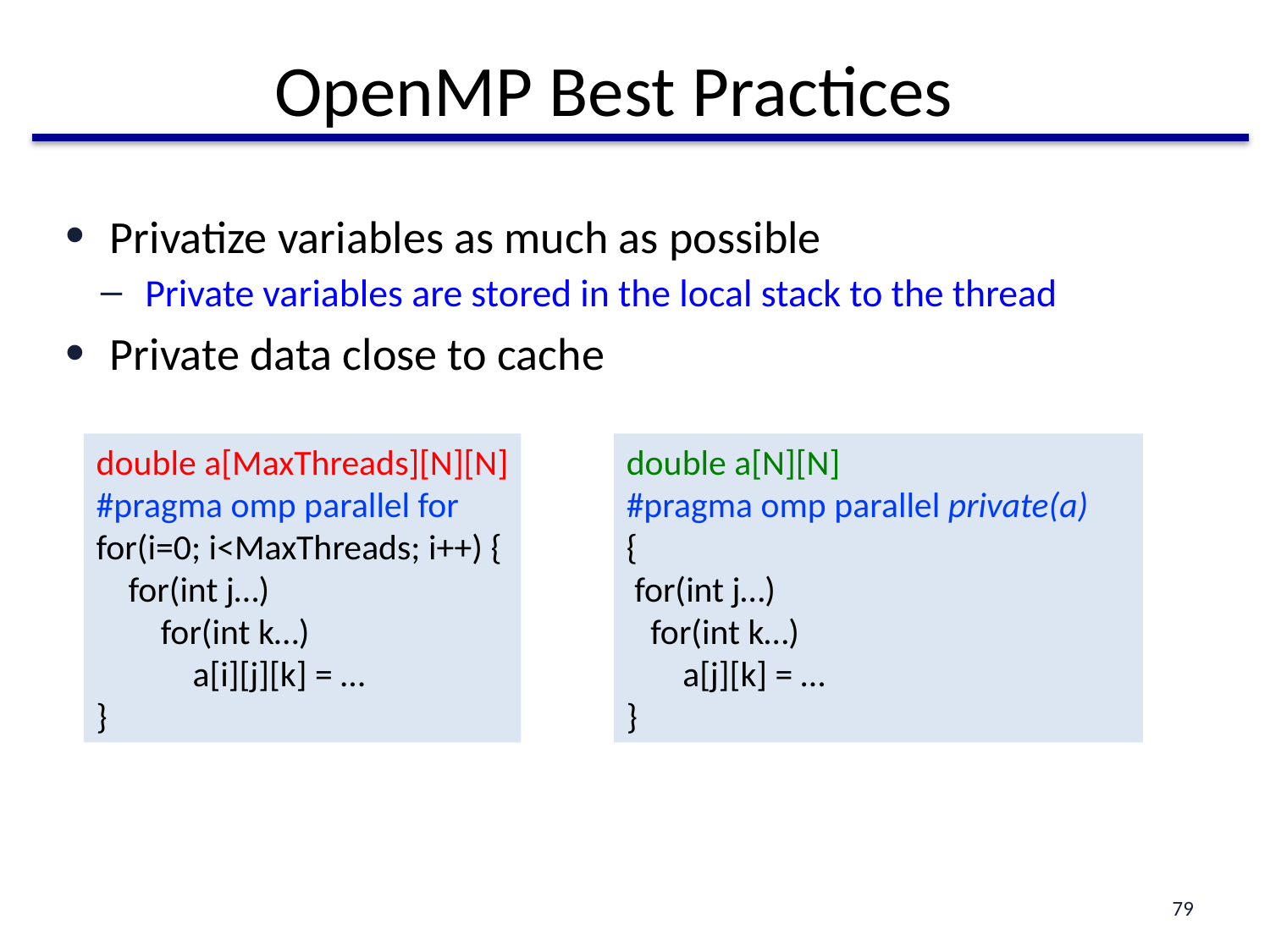

OpenMP Best Practices
Privatize variables as much as possible
Private variables are stored in the local stack to the thread
Private data close to cache
double a[MaxThreads][N][N]
#pragma omp parallel for
for(i=0; i<MaxThreads; i++) {
    for(int j…)
        for(int k…)
            a[i][j][k] = …
}
double a[N][N]
#pragma omp parallel private(a)
{
 for(int j…)
   for(int k…)
       a[j][k] = …
}
79